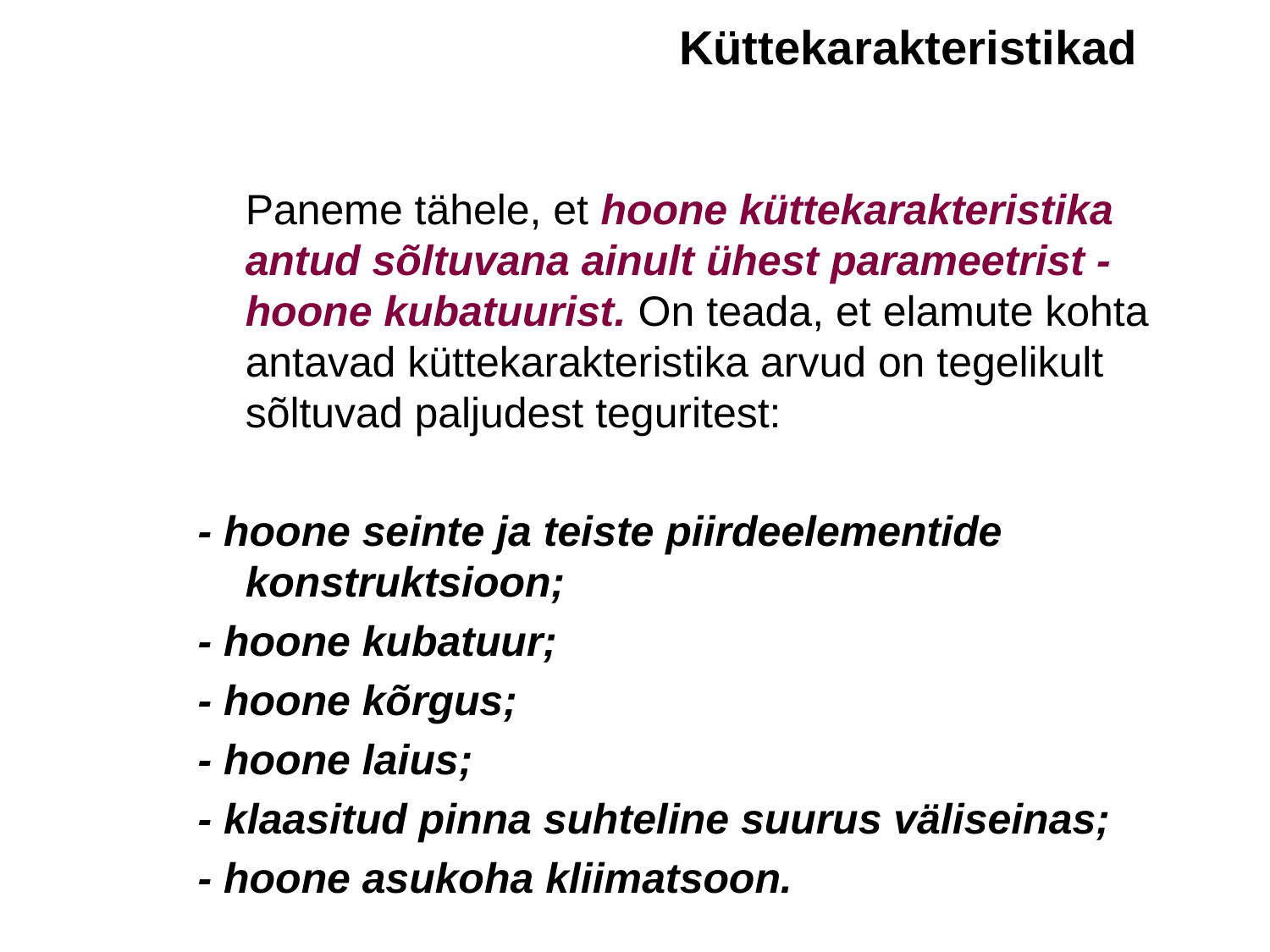

Küttekarakteristikad
	Paneme tähele, et hoone küttekarakteristika antud sõltuvana ainult ühest parameetrist - hoone kubatuurist. On teada, et elamute kohta antavad küttekarakteristika arvud on tegelikult sõltuvad paljudest teguritest:

- hoone seinte ja teiste piirdeelementide konstruktsioon;
- hoone kubatuur;
- hoone kõrgus;
- hoone laius;
- klaasitud pinna suhteline suurus väliseinas;
- hoone asukoha kliimatsoon.